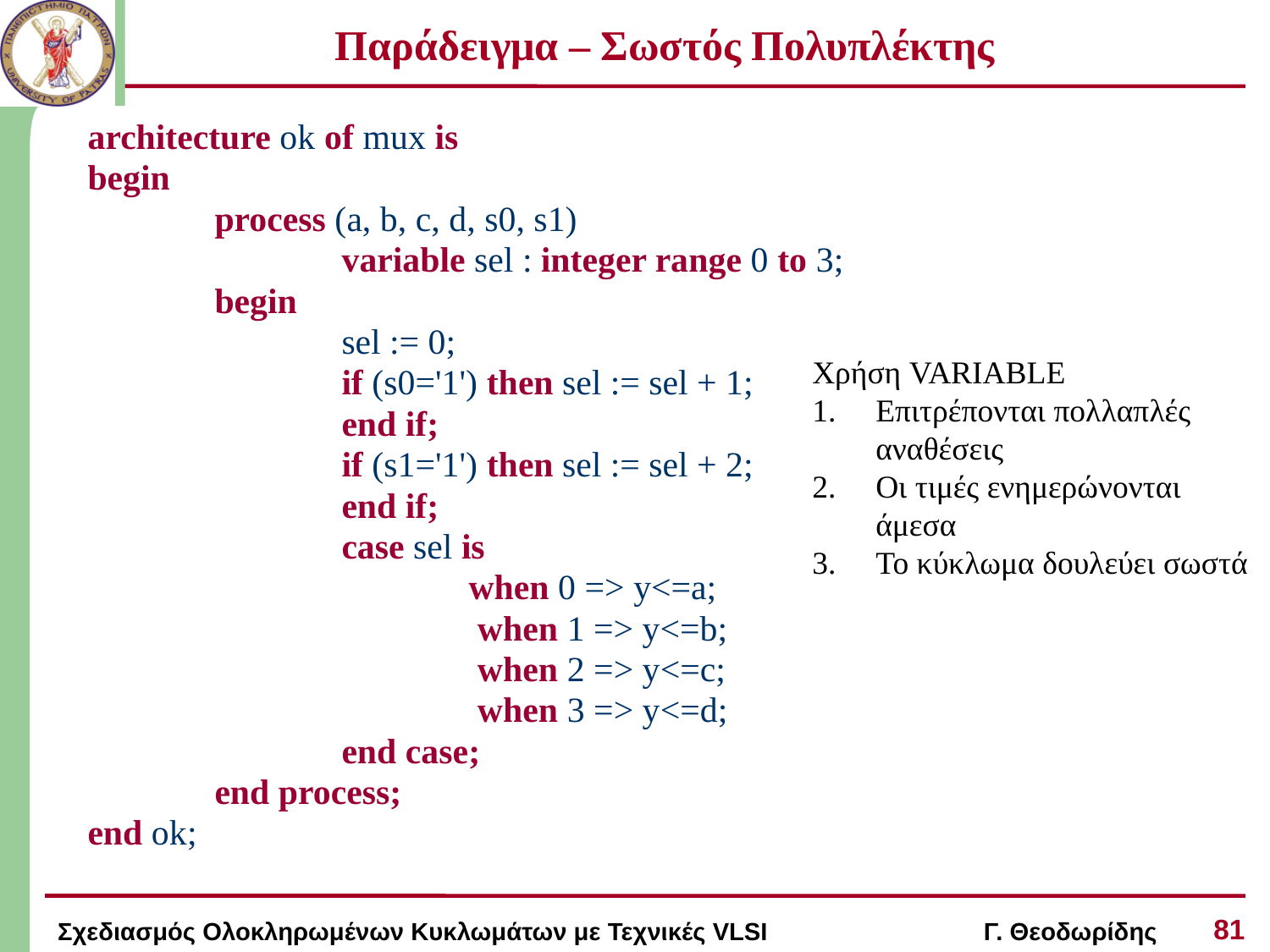

# Παράδειγμα – Σωστός Πολυπλέκτης
architecture ok of mux is
begin
	process (a, b, c, d, s0, s1)
		variable sel : integer range 0 to 3;
	begin
		sel := 0;
		if (s0='1') then sel := sel + 1;
		end if;
		if (s1='1') then sel := sel + 2;
		end if;
		case sel is
			when 0 => y<=a;
			 when 1 => y<=b;
			 when 2 => y<=c;
			 when 3 => y<=d;
		end case;
	end process;
end ok;
Χρήση VARIABLE
Επιτρέπονται πολλαπλές αναθέσεις
Οι τιμές ενημερώνονται άμεσα
Το κύκλωμα δουλεύει σωστά
81
Σχεδιασμός Ολοκληρωμένων Κυκλωμάτων με Τεχνικές VLSI                               Γ. Θεοδωρίδης